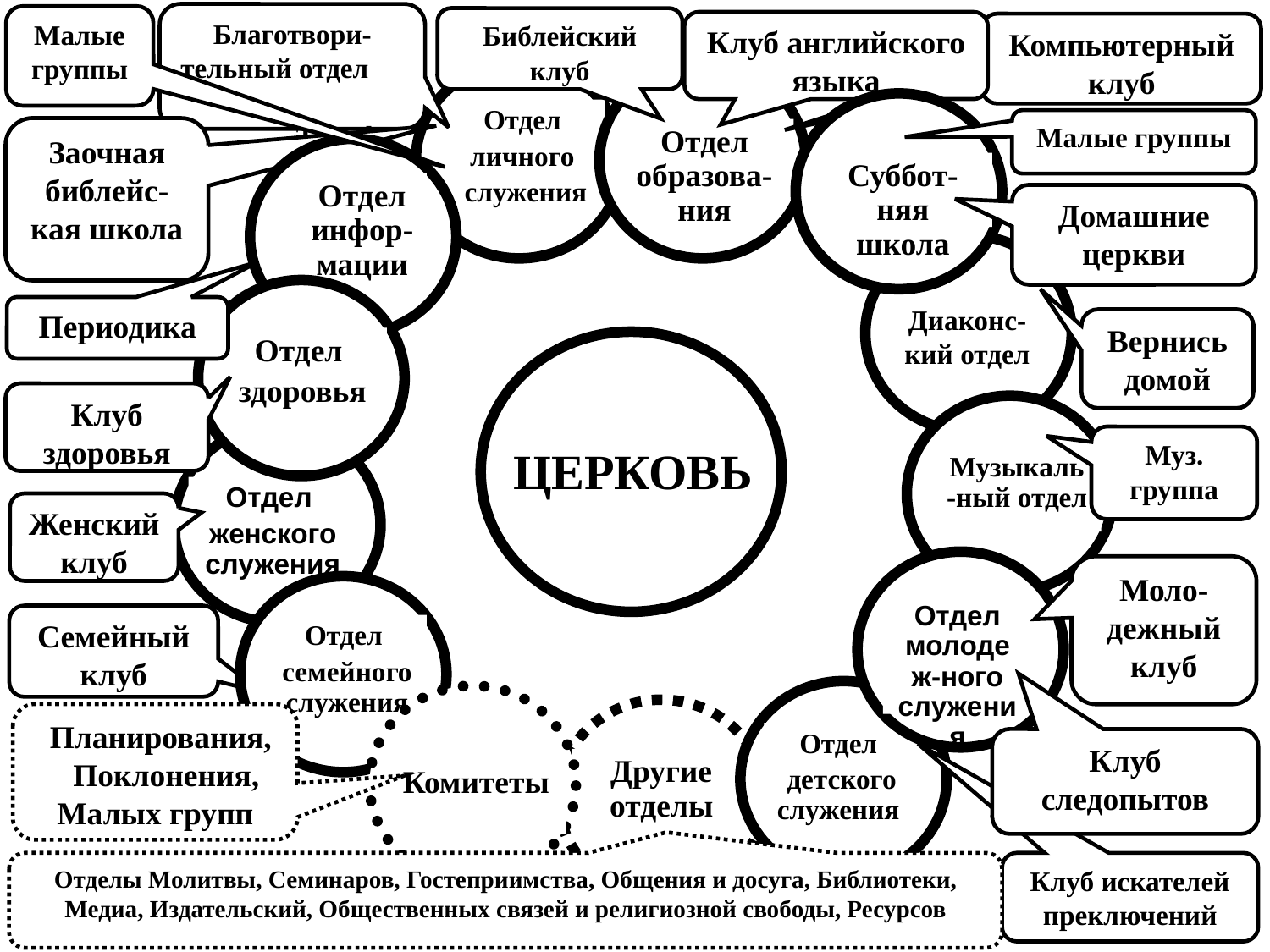

Благотвори-тельный отдел
               Тавифа
Малые группы
Библейский клуб
Клуб английского языка
Компьютерный клуб

Отдел
личного
служения

Отдел образова-ния

Суббот-няя школа
Малые группы
Заочная библейс-кая школа

Отдел инфор-мации
Домашние церкви

Отдел
здоровья
Диаконс-кий отдел
Периодика
Вернись домой

Клуб здоровья

Музыкаль-ный отдел

Отдел
женского служения
Муз. группа
ЦЕРКОВЬ
Женский клуб

Отдел молодеж-ного служения
Моло-дежный клуб

Отдел
семейного служения
Семейный клуб

Отдел
 детского служения

Комитеты

Другие отделы
 Планирования,
  Поклонения,
Малых групп
Клуб следопытов
Отделы Молитвы, Семинаров, Гостеприимства, Общения и досуга, Библиотеки, Медиа, Издательский, Общественных связей и религиозной свободы, Ресурсов
Клуб искателей преключений